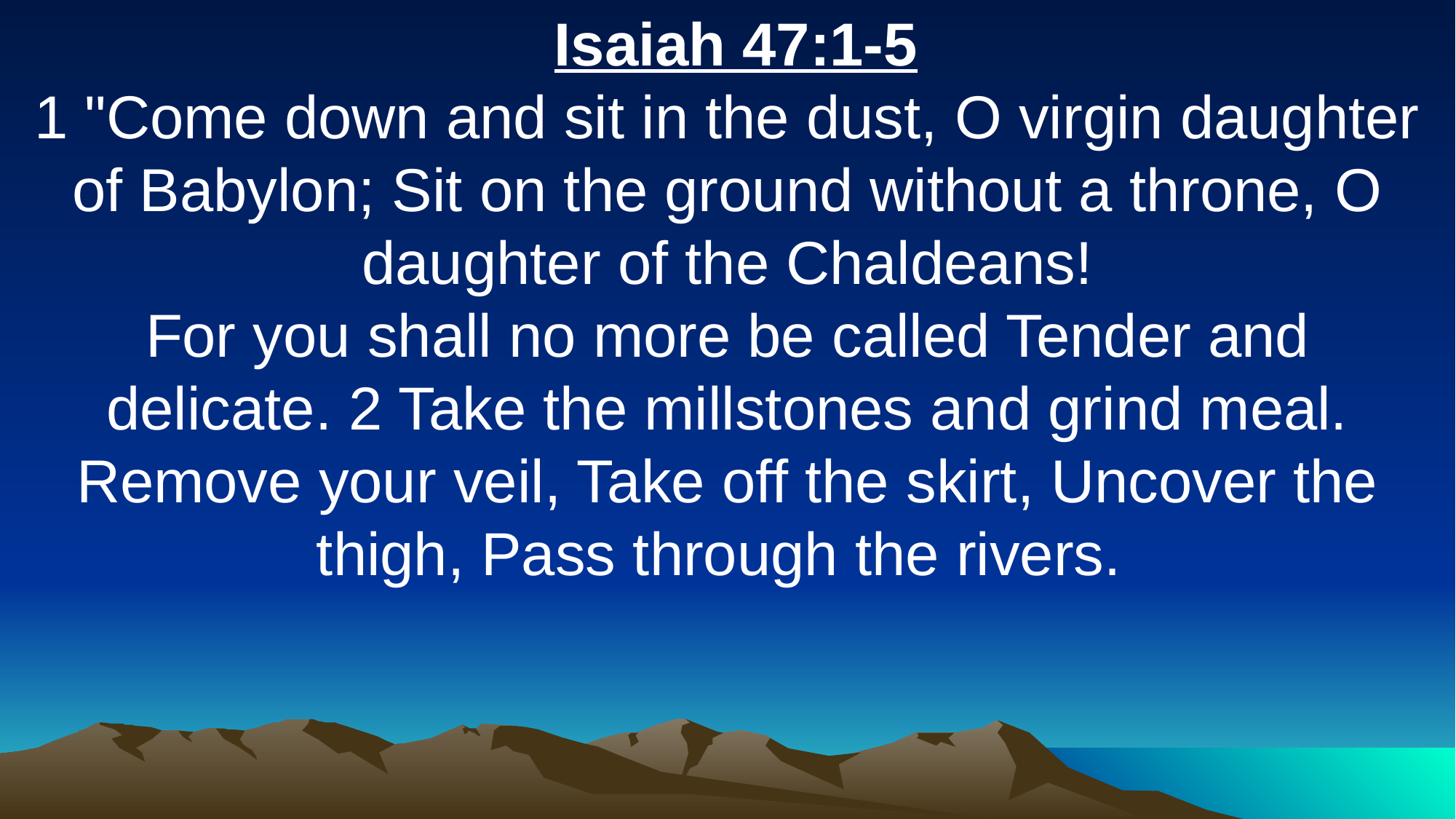

Isaiah 47:1-5
1 "Come down and sit in the dust, O virgin daughter of Babylon; Sit on the ground without a throne, O daughter of the Chaldeans!
For you shall no more be called Tender and delicate. 2 Take the millstones and grind meal. Remove your veil, Take off the skirt, Uncover the thigh, Pass through the rivers.